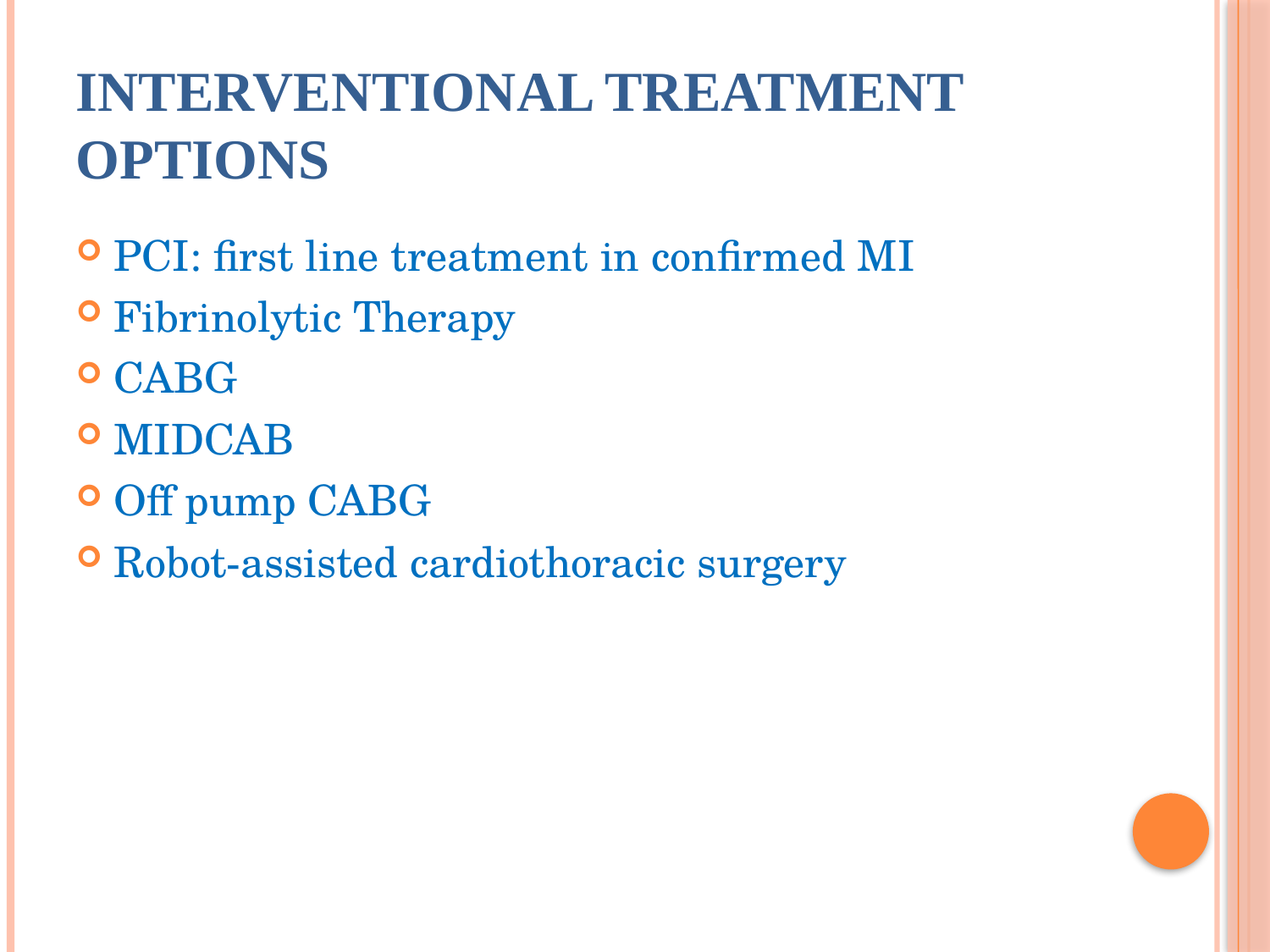

# Interventional Treatment Options
PCI: first line treatment in confirmed MI
Fibrinolytic Therapy
CABG
MIDCAB
Off pump CABG
Robot-assisted cardiothoracic surgery